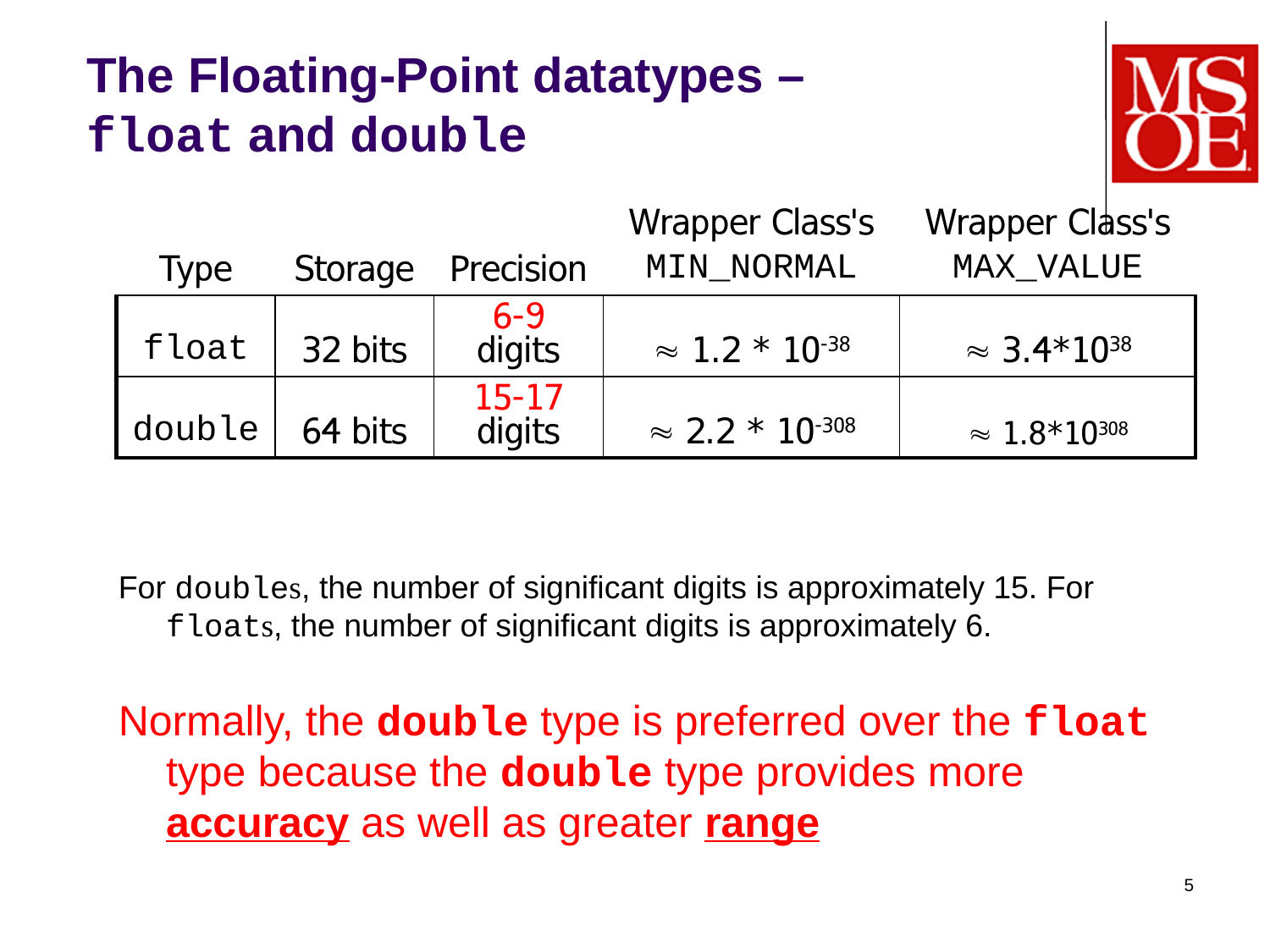

# The Floating-Point datatypes – float and double
| Type | Storage | Precision | Wrapper Class's MIN\_NORMAL | Wrapper Class's MAX\_VALUE |
| --- | --- | --- | --- | --- |
| float | 32 bits | 6-9 digits | ≈ 1.2 \* 10-38 | ≈ 3.4\*1038 |
| double | 64 bits | 15-17 digits | ≈ 2.2 \* 10-308 | ≈ 1.8\*10308 |
For doubles, the number of significant digits is approximately 15. For floats, the number of significant digits is approximately 6.

Normally, the double type is preferred over the float type because the double type provides more accuracy as well as greater range
5